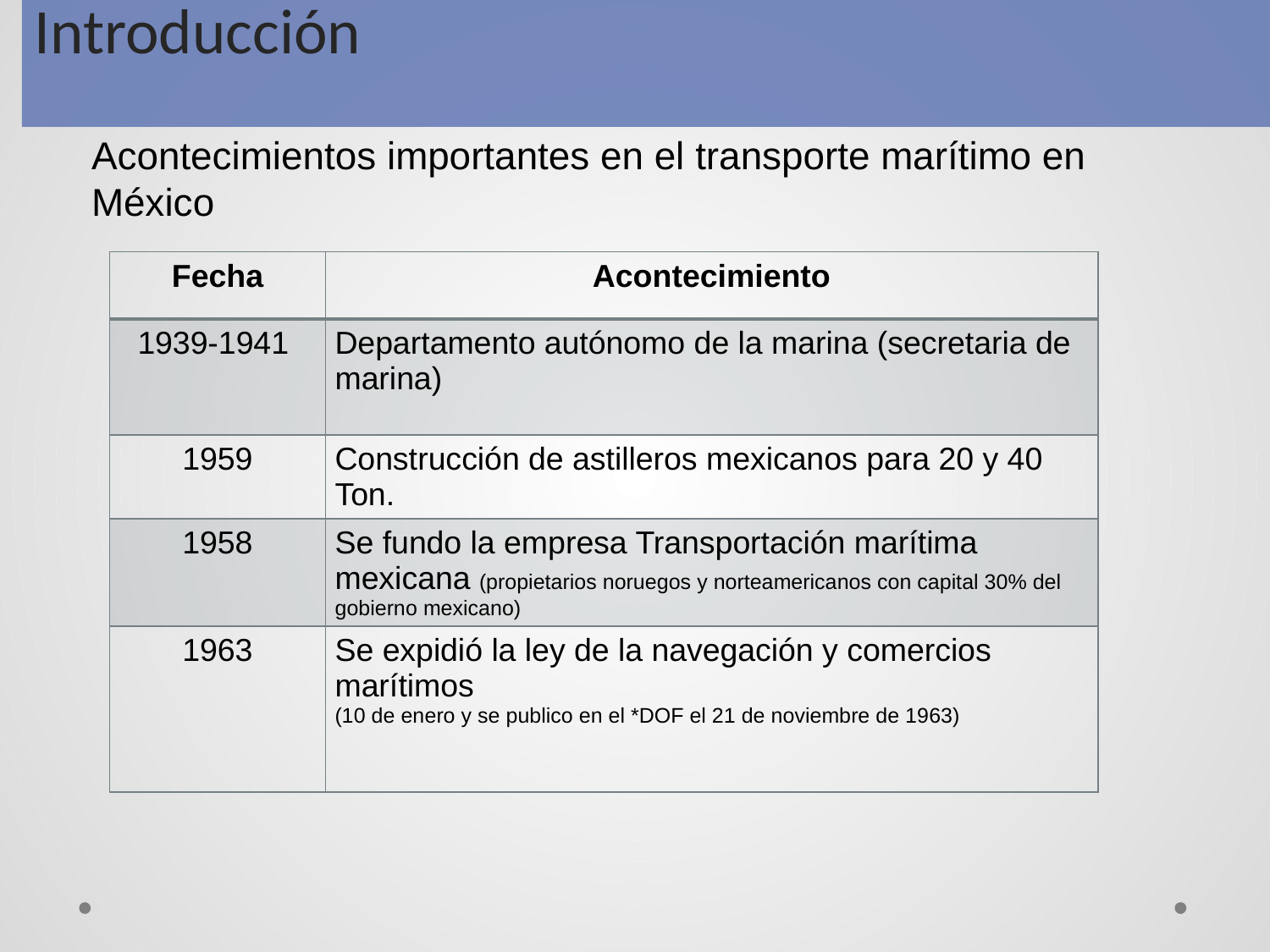

Introducción
Acontecimientos importantes en el transporte marítimo en México

| Fecha | Acontecimiento |
| --- | --- |
| 1939-1941 | Departamento autónomo de la marina (secretaria de marina) |
| 1959 | Construcción de astilleros mexicanos para 20 y 40 Ton. |
| 1958 | Se fundo la empresa Transportación marítima mexicana (propietarios noruegos y norteamericanos con capital 30% del gobierno mexicano) |
| 1963 | Se expidió la ley de la navegación y comercios marítimos (10 de enero y se publico en el \*DOF el 21 de noviembre de 1963) |